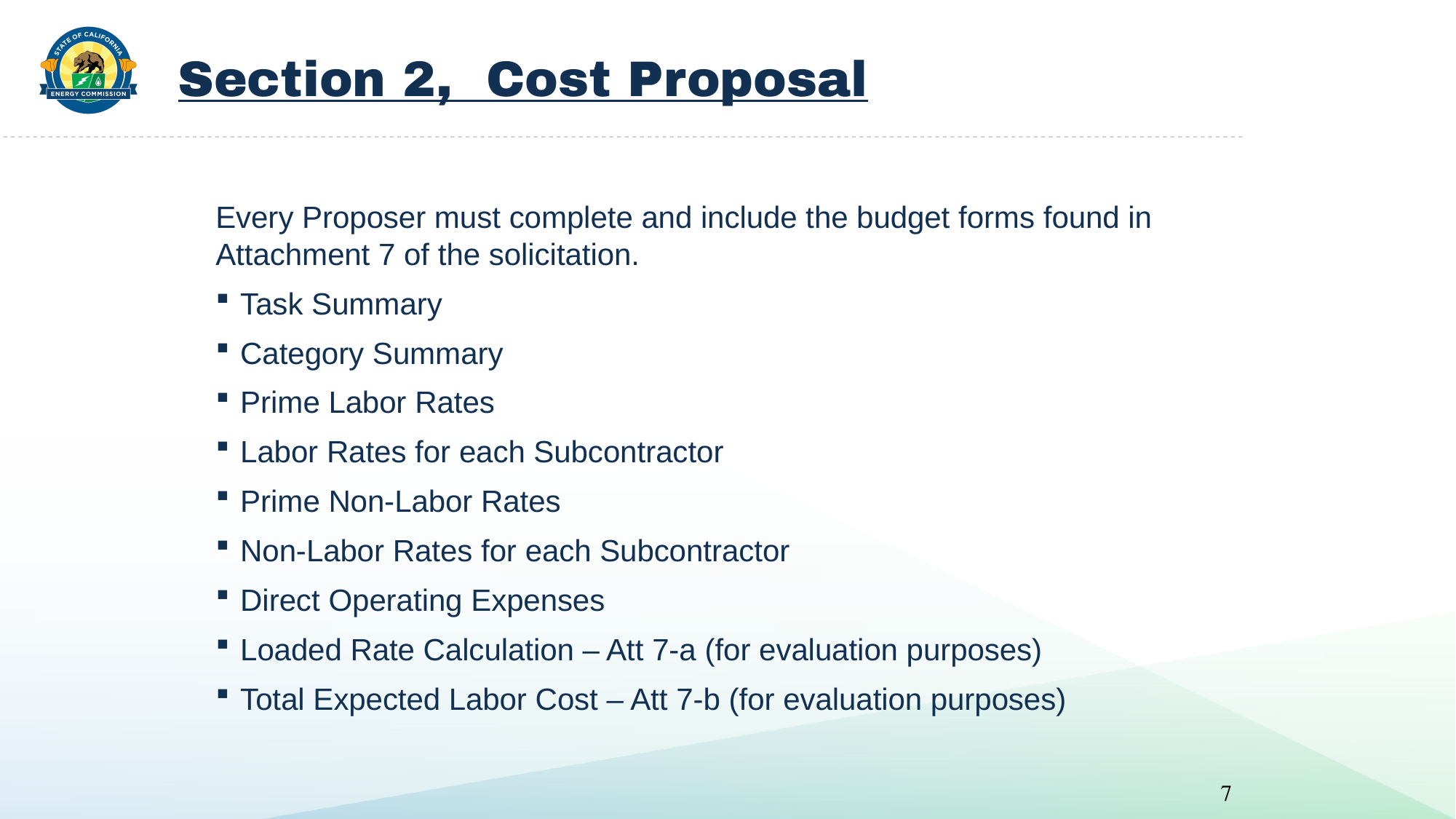

# Section 2,  Cost Proposal
Every Proposer must complete and include the budget forms found in Attachment 7 of the solicitation.
Task Summary
Category Summary
Prime Labor Rates
Labor Rates for each Subcontractor
Prime Non-Labor Rates
Non-Labor Rates for each Subcontractor
Direct Operating Expenses
Loaded Rate Calculation – Att 7-a (for evaluation purposes)
Total Expected Labor Cost – Att 7-b (for evaluation purposes)

7